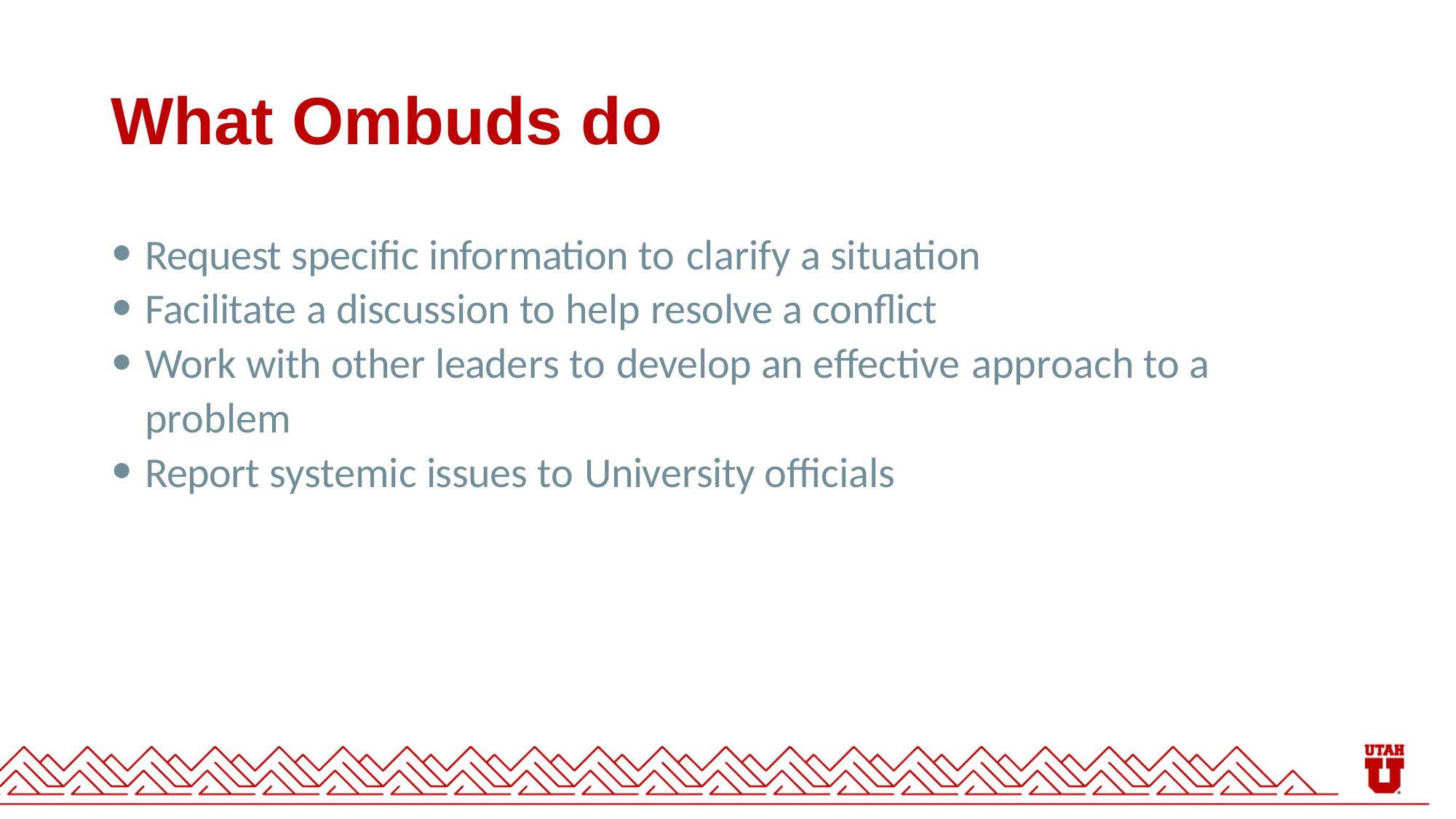

# What Ombuds do
Request specific information to clarify a situation
Facilitate a discussion to help resolve a conflict
Work with other leaders to develop an effective approach to a problem
Report systemic issues to University officials